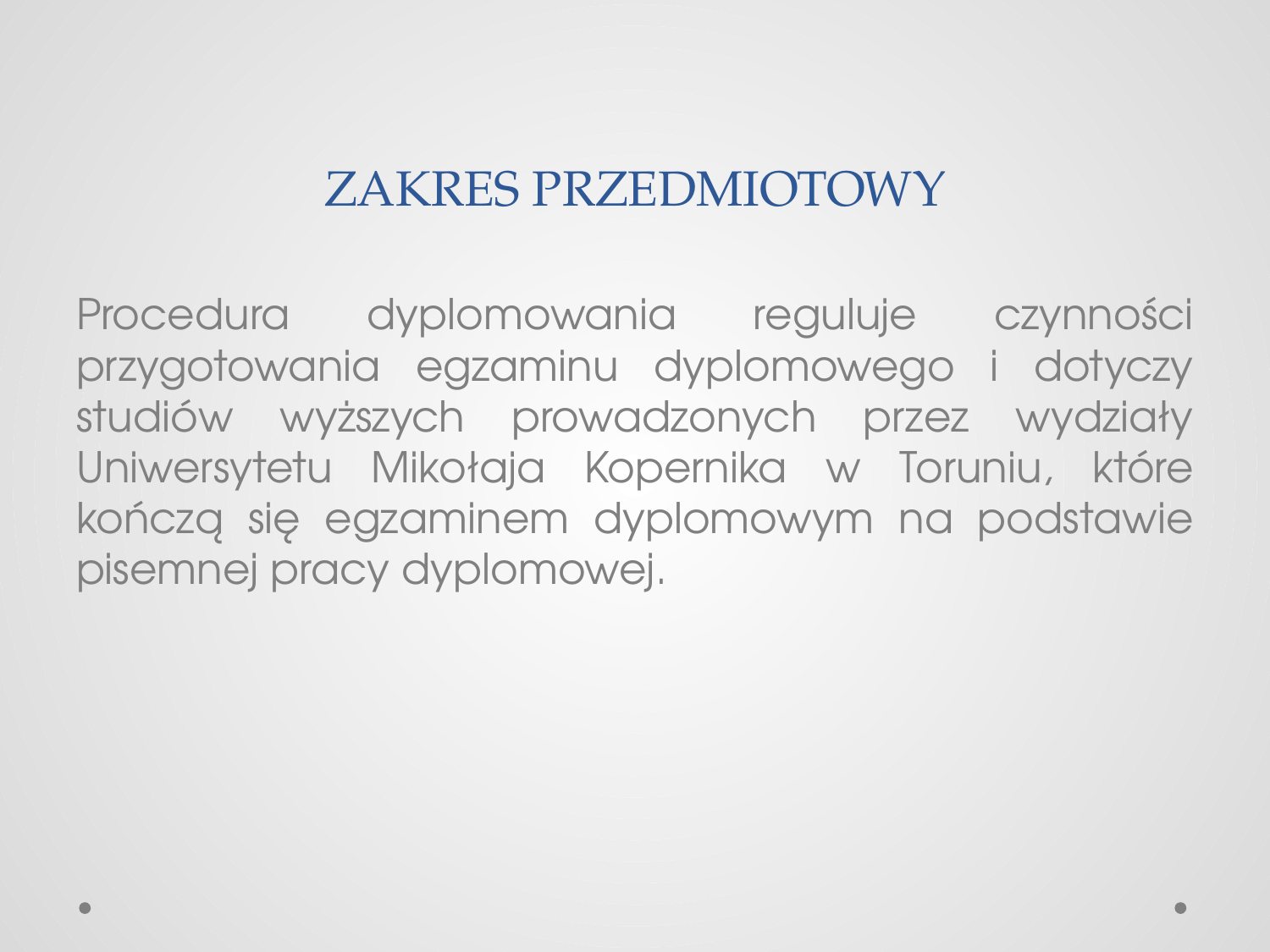

# ZAKRES PRZEDMIOTOWY

Procedura dyplomowania reguluje czynności przygotowania egzaminu dyplomowego i dotyczy studiów wyższych prowadzonych przez wydziały Uniwersytetu Mikołaja Kopernika w Toruniu, które kończą się egzaminem dyplomowym na podstawie pisemnej pracy dyplomowej.